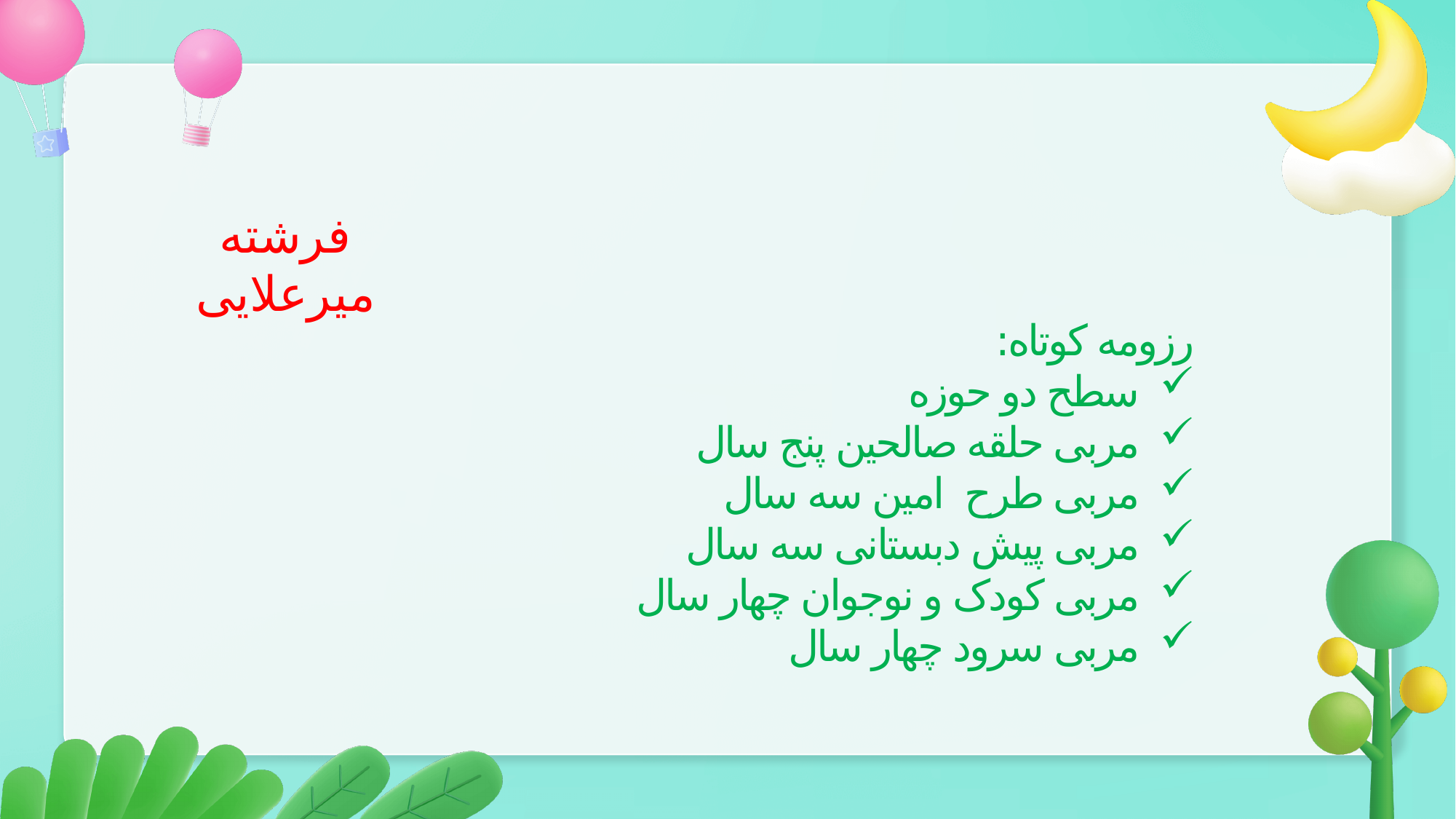

فرشته میرعلایی
رزومه کوتاه:
سطح دو حوزه
مربی حلقه صالحین پنج سال
مربی طرح  امین سه سال
مربی پیش دبستانی سه سال
مربی کودک و نوجوان چهار سال
مربی سرود چهار سال